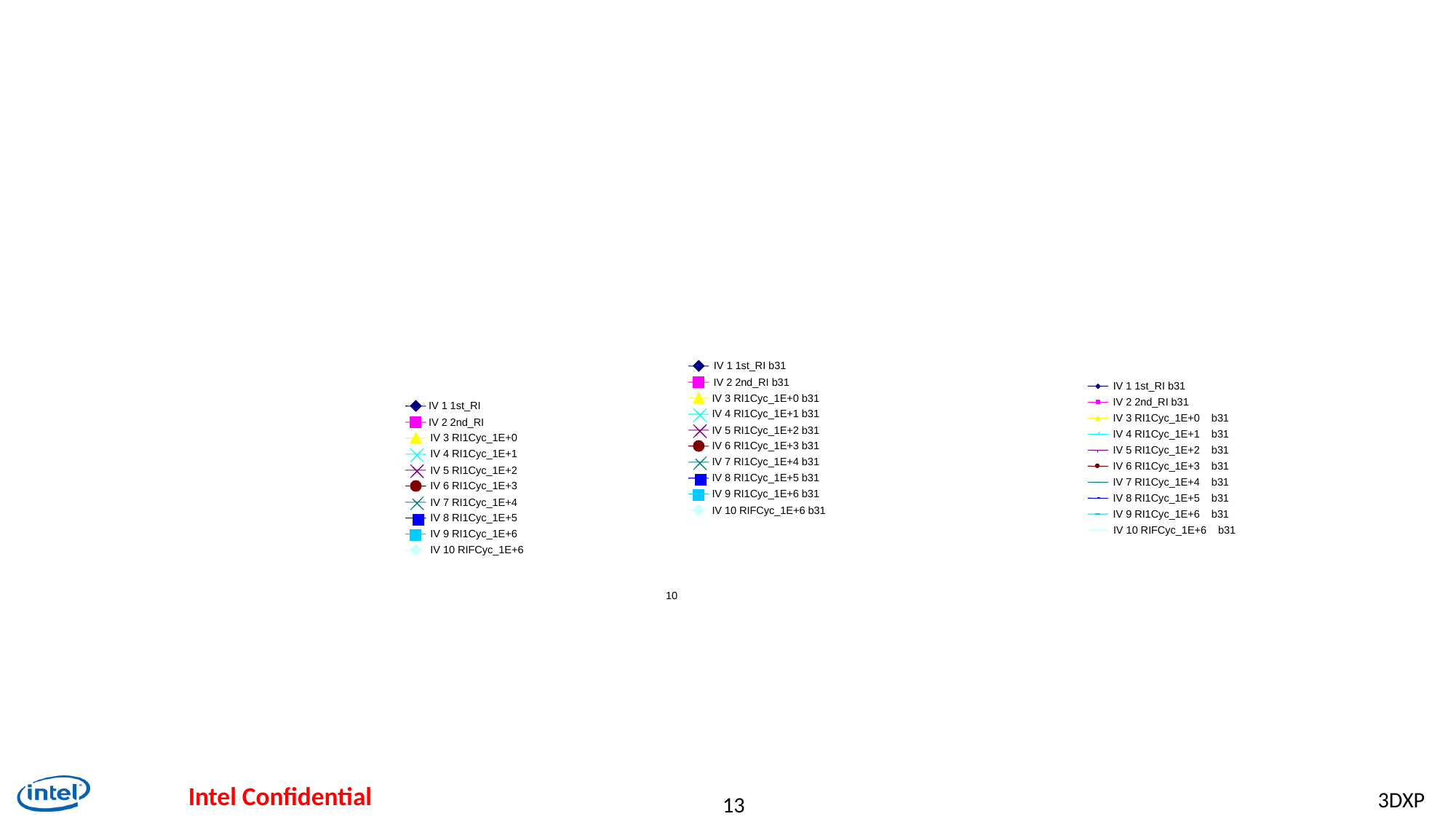

#
IV 1 1st_RI b31

IV 2 2nd_RI b31

IV 3 RI1Cyc_1E+0 b31

IV 4 RI1Cyc_1E+1 b31

IV 5 RI1Cyc_1E+2 b31

IV 6 RI1Cyc_1E+3 b31

IV 7 RI1Cyc_1E+4 b31

IV 8 RI1Cyc_1E+5 b31

IV 9 RI1Cyc_1E+6 b31

IV 10 RIFCyc_1E+6 b31

IV 1 1st_RI b31

IV 2 2nd_RI b31
IV 1 1st_RI

IV 2 2nd_RI

IV 3 RI1Cyc_1E+0

IV 4 RI1Cyc_1E+1

IV 5 RI1Cyc_1E+2

IV 6 RI1Cyc_1E+3

IV 7 RI1Cyc_1E+4

IV 8 RI1Cyc_1E+5

IV 9 RI1Cyc_1E+6

IV 10 RIFCyc_1E+6

IV 3 RI1Cyc_1E+0    b31

IV 4 RI1Cyc_1E+1    b31

IV 5 RI1Cyc_1E+2    b31

IV 6 RI1Cyc_1E+3    b31

IV 7 RI1Cyc_1E+4    b31

IV 8 RI1Cyc_1E+5    b31

IV 9 RI1Cyc_1E+6    b31

IV 10 RIFCyc_1E+6    b31

10